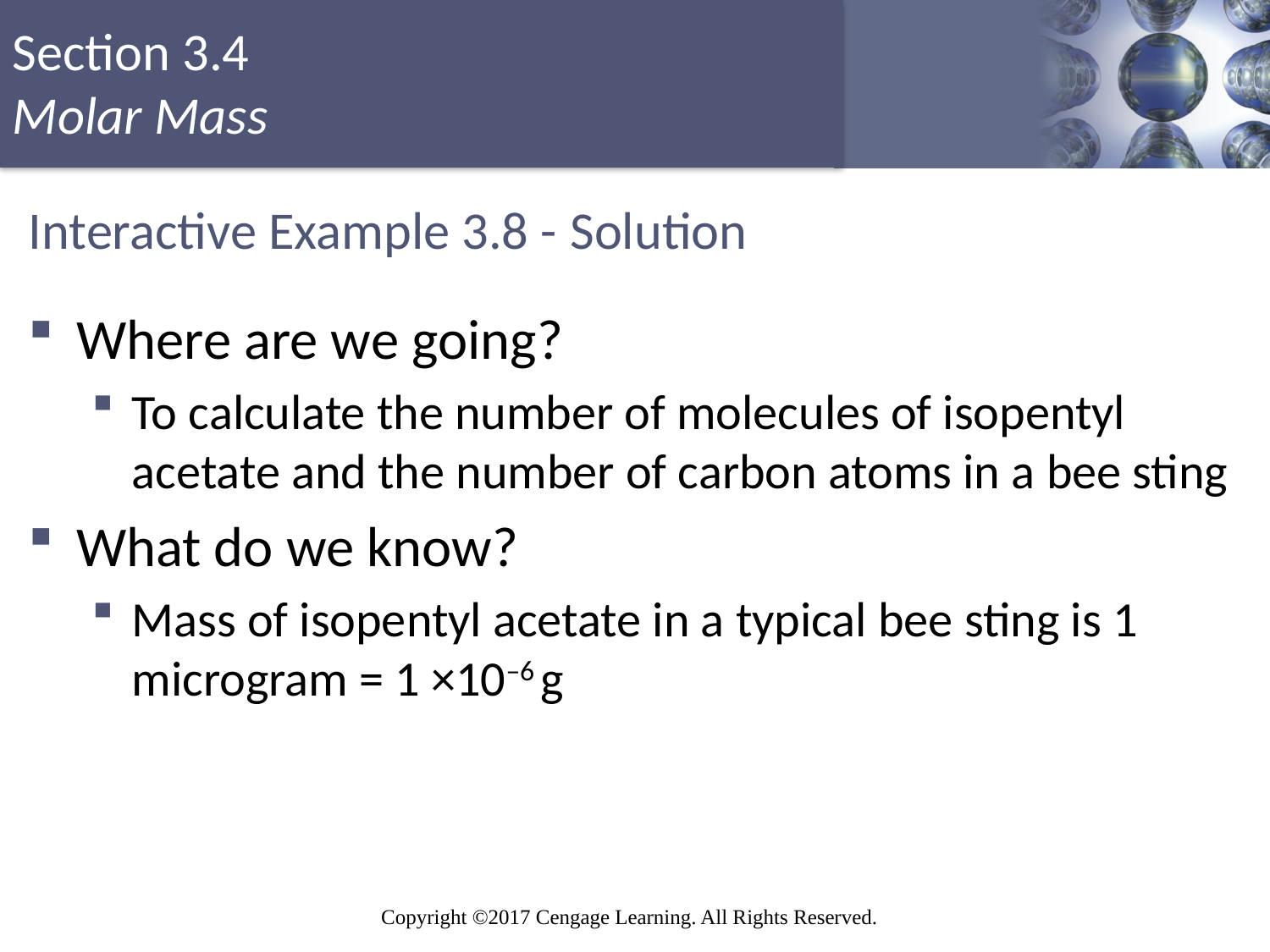

# Interactive Example 3.8 - Solution
Where are we going?
To calculate the number of molecules of isopentyl acetate and the number of carbon atoms in a bee sting
What do we know?
Mass of isopentyl acetate in a typical bee sting is 1 microgram = 1 ×10–6 g